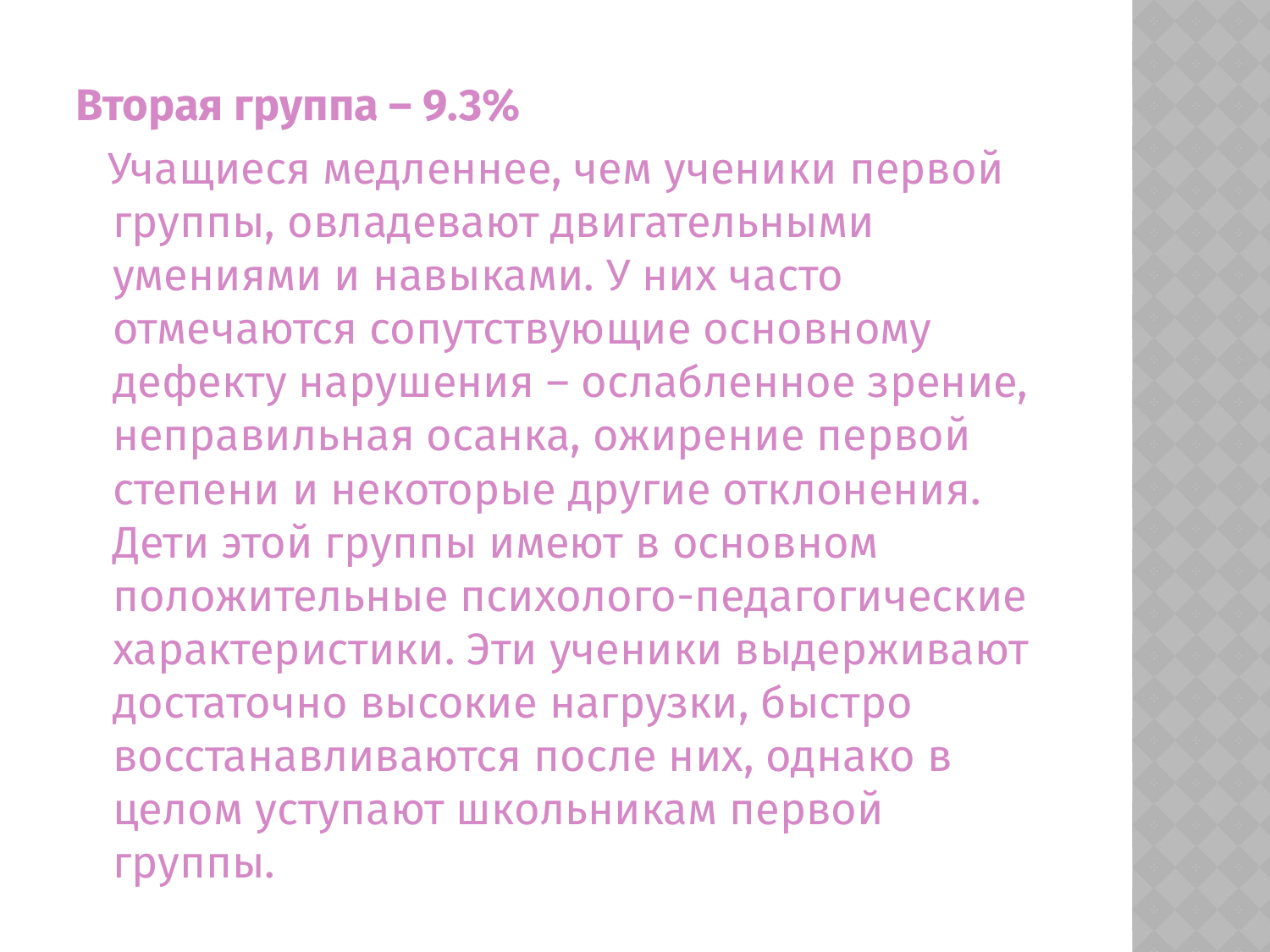

Вторая группа – 9.3%
   Учащиеся медленнее, чем ученики первой группы, овладевают двигательными умениями и навыками. У них часто отмечаются сопутствующие основному дефекту нарушения – ослабленное зрение, неправильная осанка, ожирение первой степени и некоторые другие отклонения. Дети этой группы имеют в основном положительные психолого-педагогические характеристики. Эти ученики выдерживают достаточно высокие нагрузки, быстро восстанавливаются после них, однако в целом уступают школьникам первой группы.